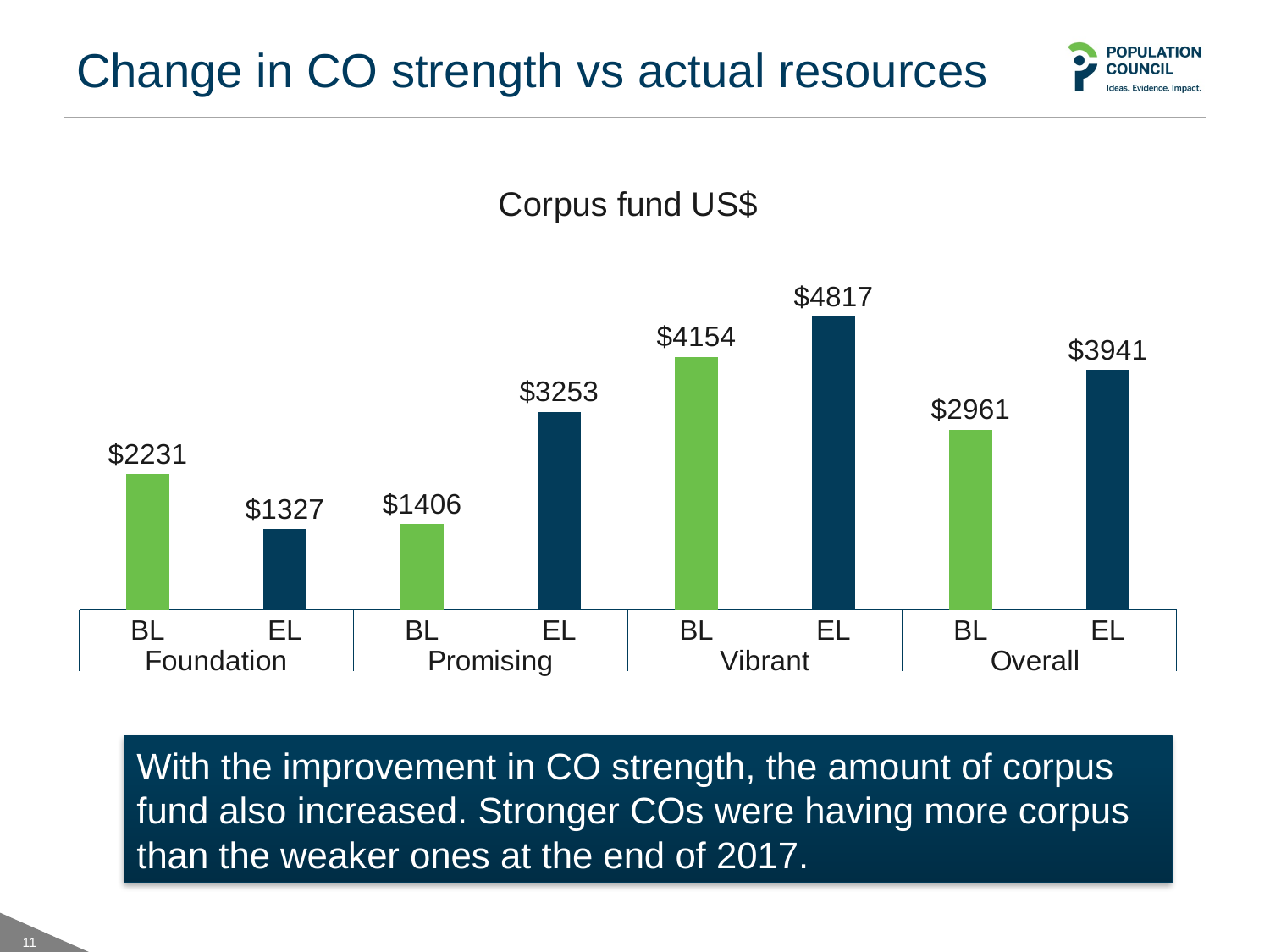

# Change in CO strength vs actual resources

### Chart: Corpus fund US$

| Category | Mean corpus fund |
|---|---|
| BL | 2230.769230769231 |
| EL | 1326.923076923077 |
| BL | 1406.1538461538462 |
| EL | 3253.3846153846152 |
| BL | 4153.984615384616 |
| EL | 4817.307692307692 |
| BL | 2961.0 |
| EL | 3941.0 |
With the improvement in CO strength, the amount of corpus fund also increased. Stronger COs were having more corpus than the weaker ones at the end of 2017.
11